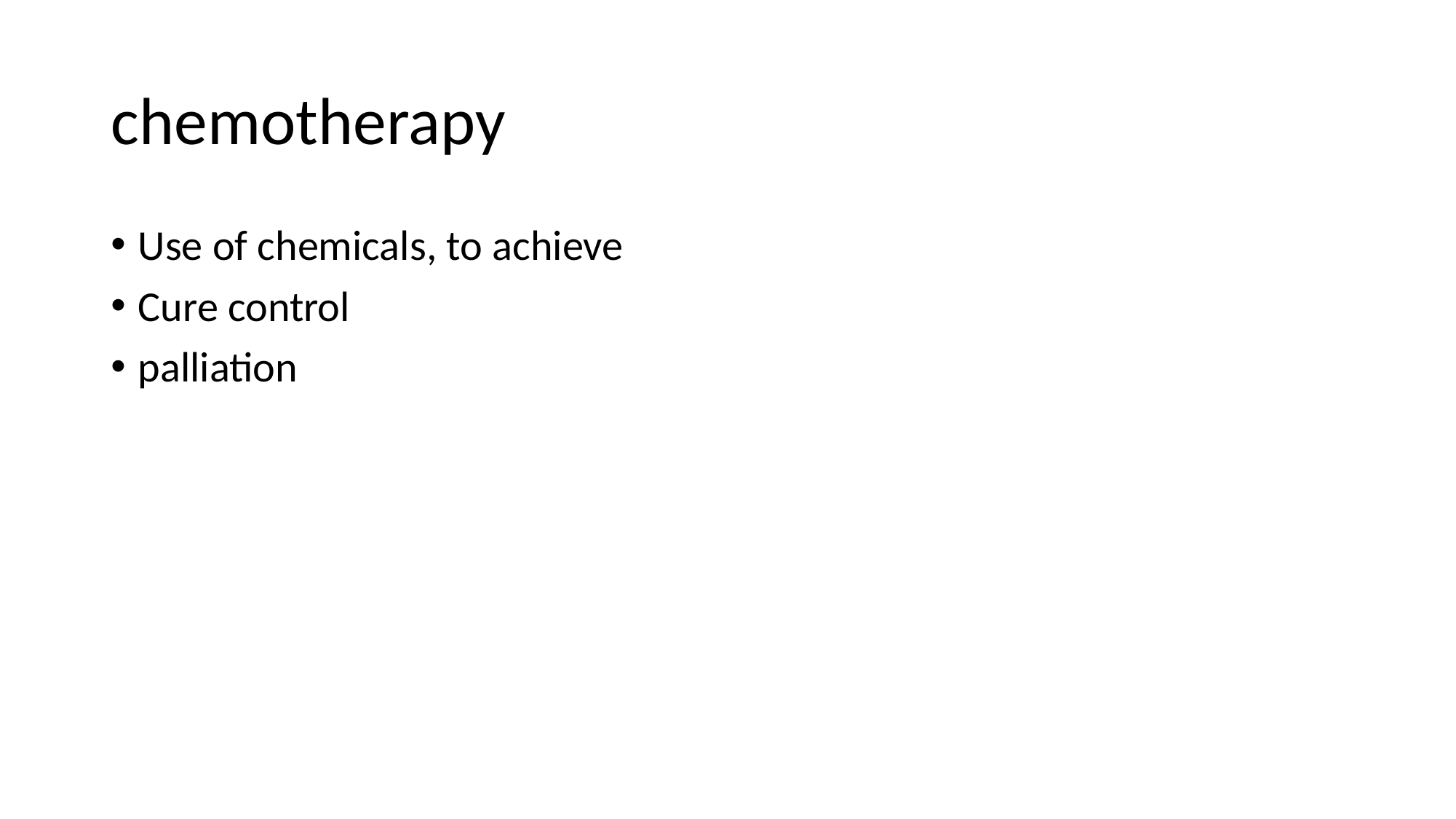

# chemotherapy
Use of chemicals, to achieve
Cure control
palliation